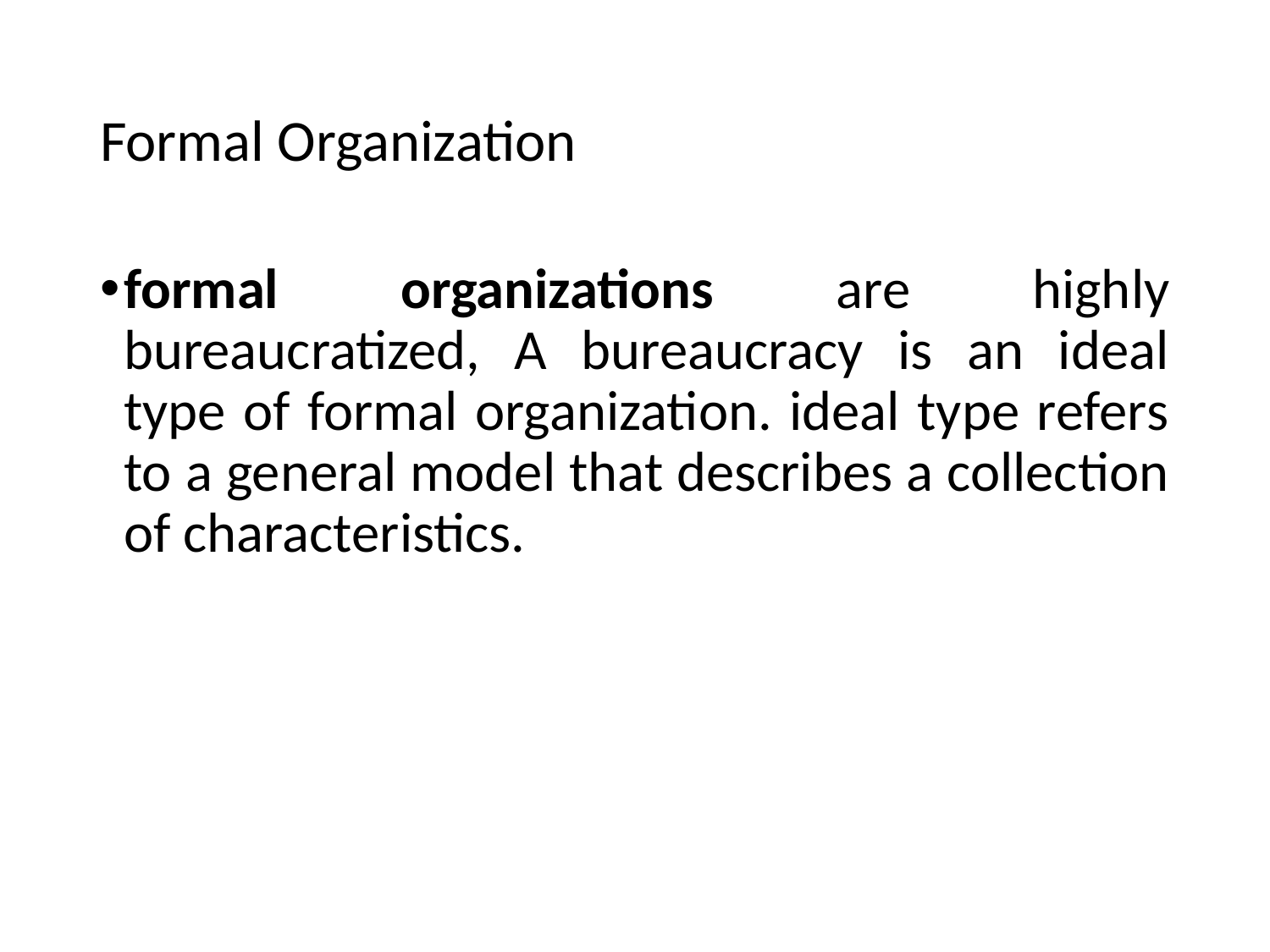

# Formal Organization
formal organizations are highly bureaucratized, A bureaucracy is an ideal type of formal organization. ideal type refers to a general model that describes a collection of characteristics.